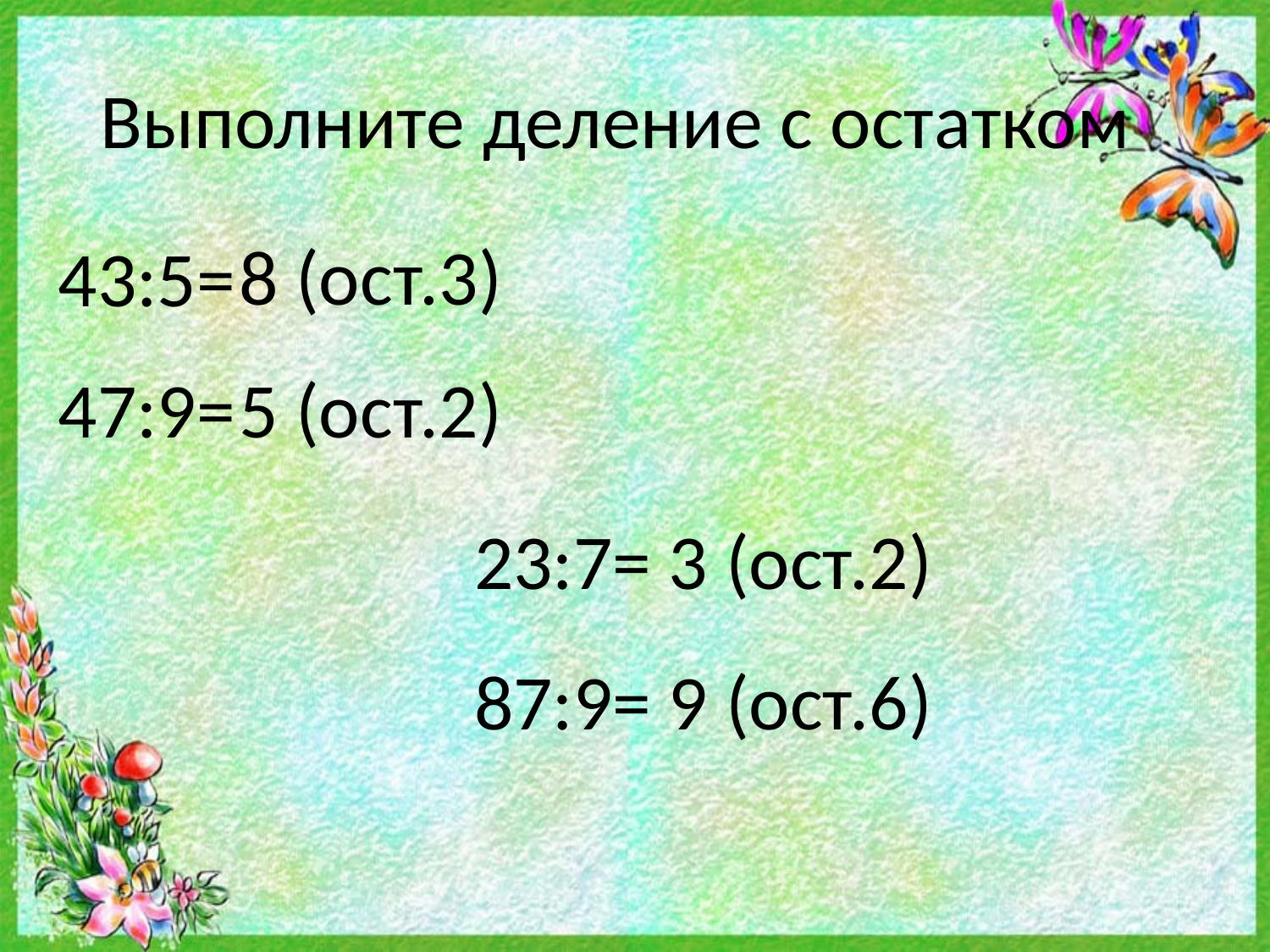

# Выполните деление с остатком
8 (ост.3)
43:5=
47:9=
5 (ост.2)
23:7=
3 (ост.2)
87:9=
9 (ост.6)